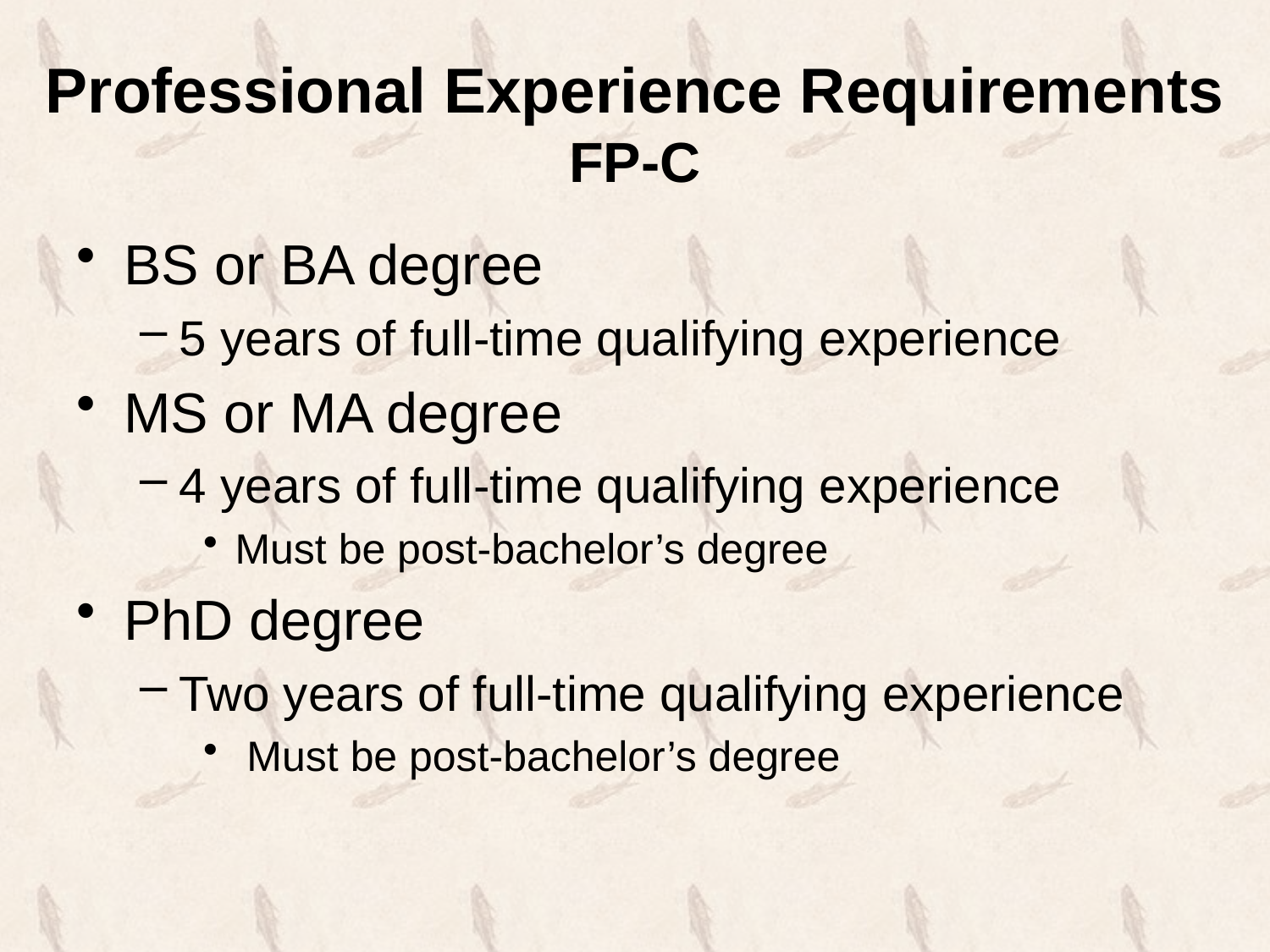

# Professional Experience Requirements FP-C
BS or BA degree
5 years of full-time qualifying experience
MS or MA degree
4 years of full-time qualifying experience
Must be post-bachelor’s degree
PhD degree
Two years of full-time qualifying experience
 Must be post-bachelor’s degree